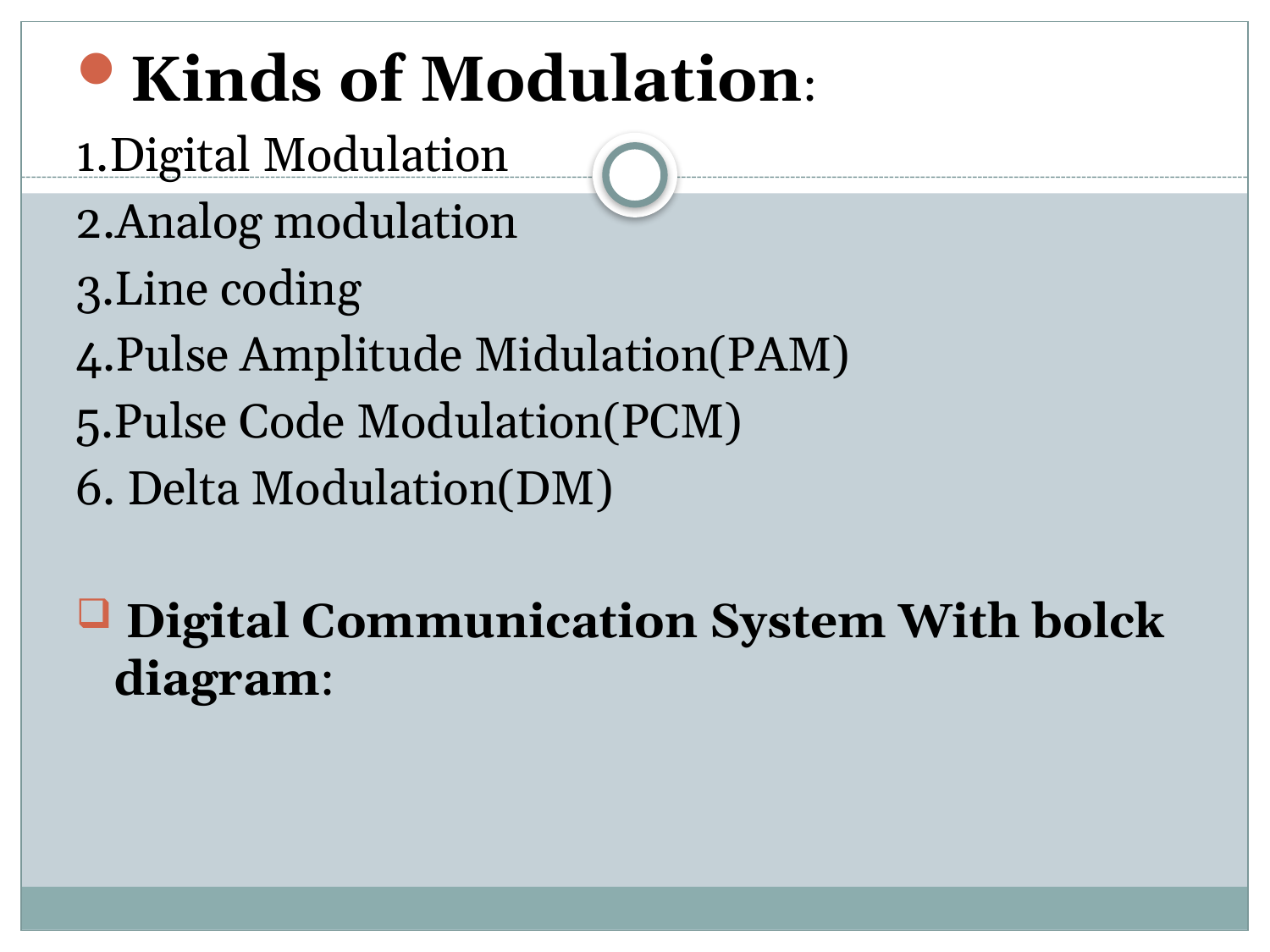

Kinds of Modulation:
1.Digital Modulation
2.Analog modulation
3.Line coding
4.Pulse Amplitude Midulation(PAM)
5.Pulse Code Modulation(PCM)
6. Delta Modulation(DM)

 Digital Communication System With bolck diagram: